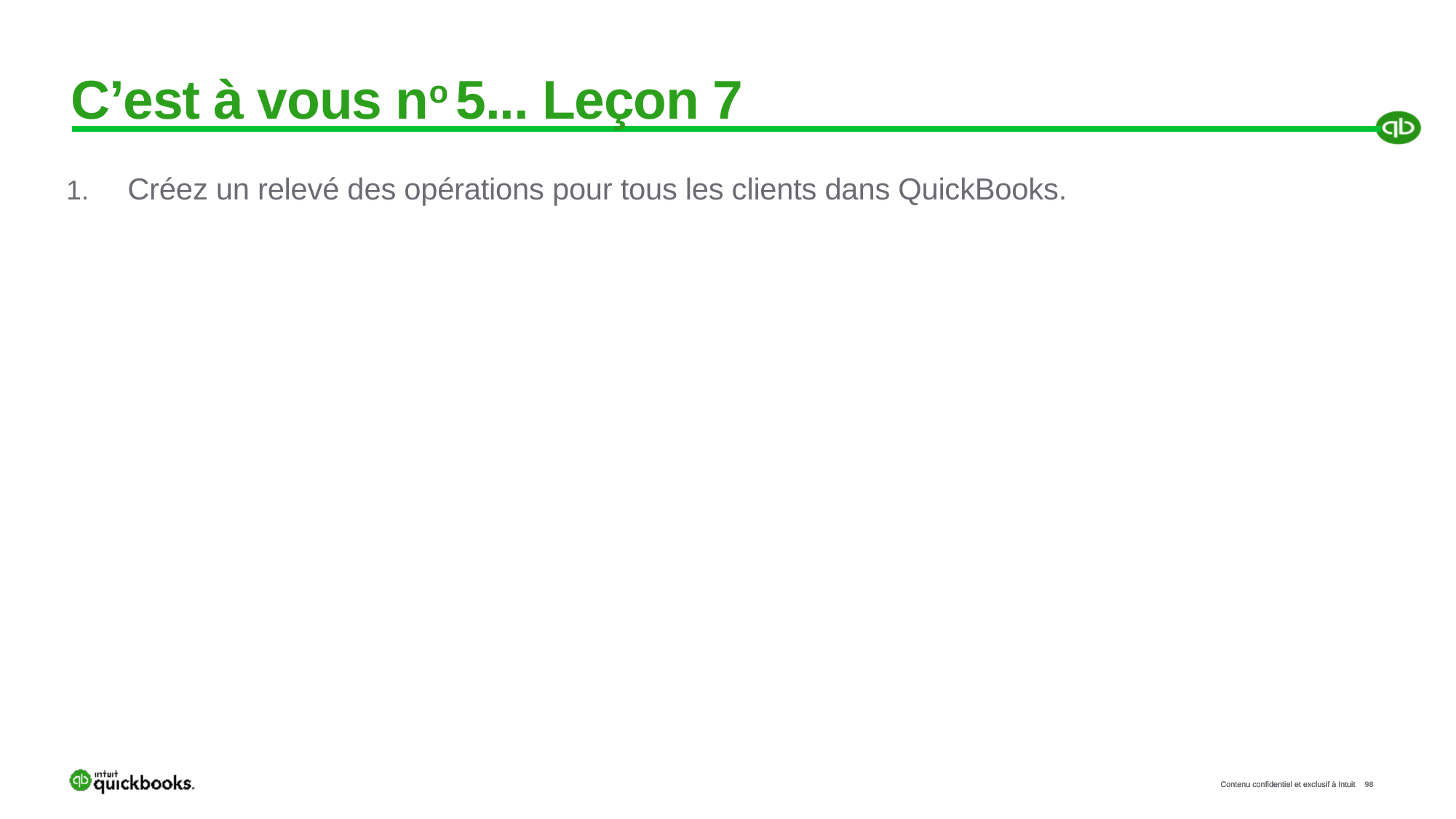

# C’est à vous no 5... Leçon 7
Créez un relevé des opérations pour tous les clients dans QuickBooks.